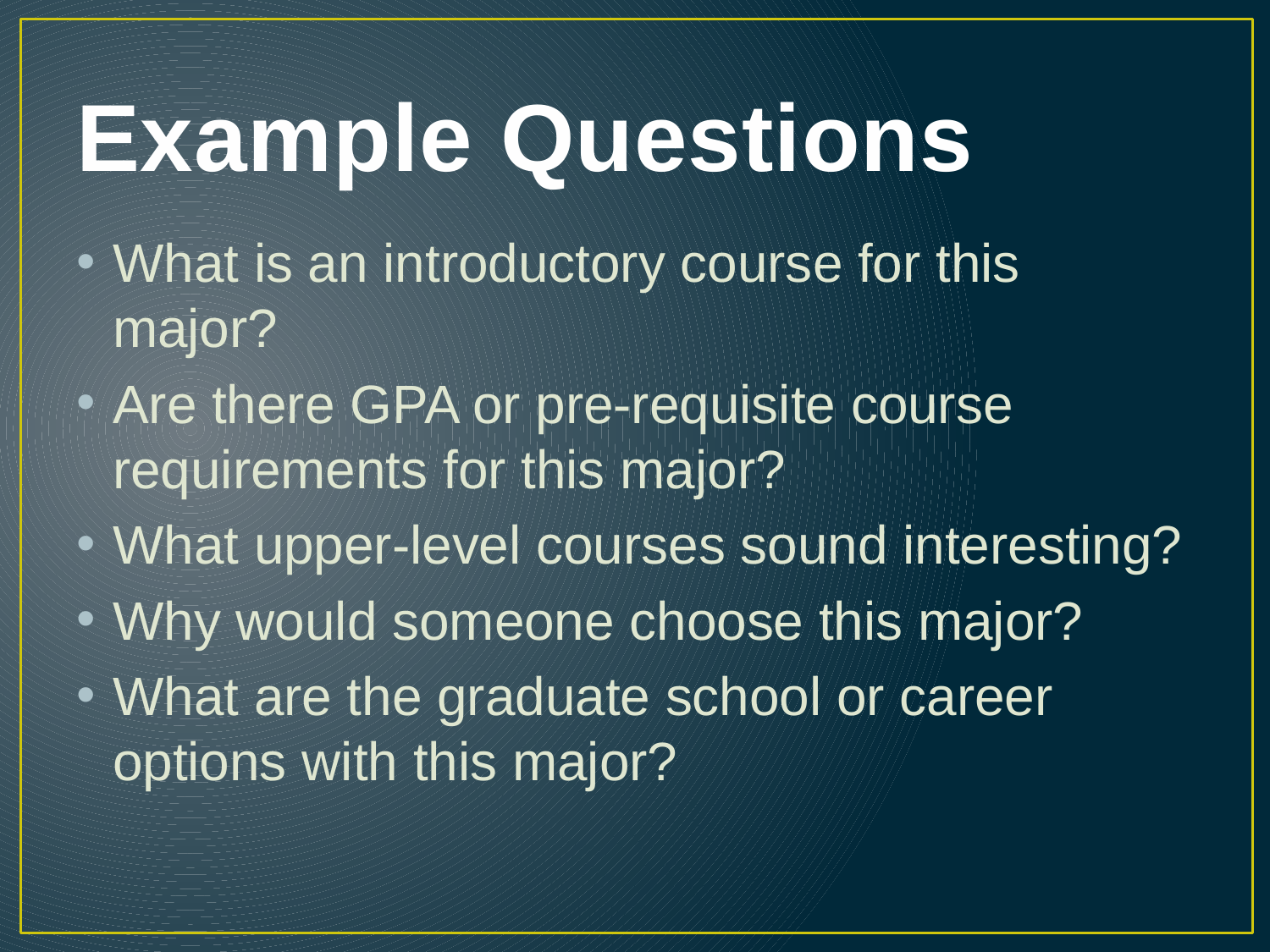

# Example Questions
What is an introductory course for this major?
Are there GPA or pre-requisite course requirements for this major?
What upper-level courses sound interesting?
Why would someone choose this major?
What are the graduate school or career options with this major?